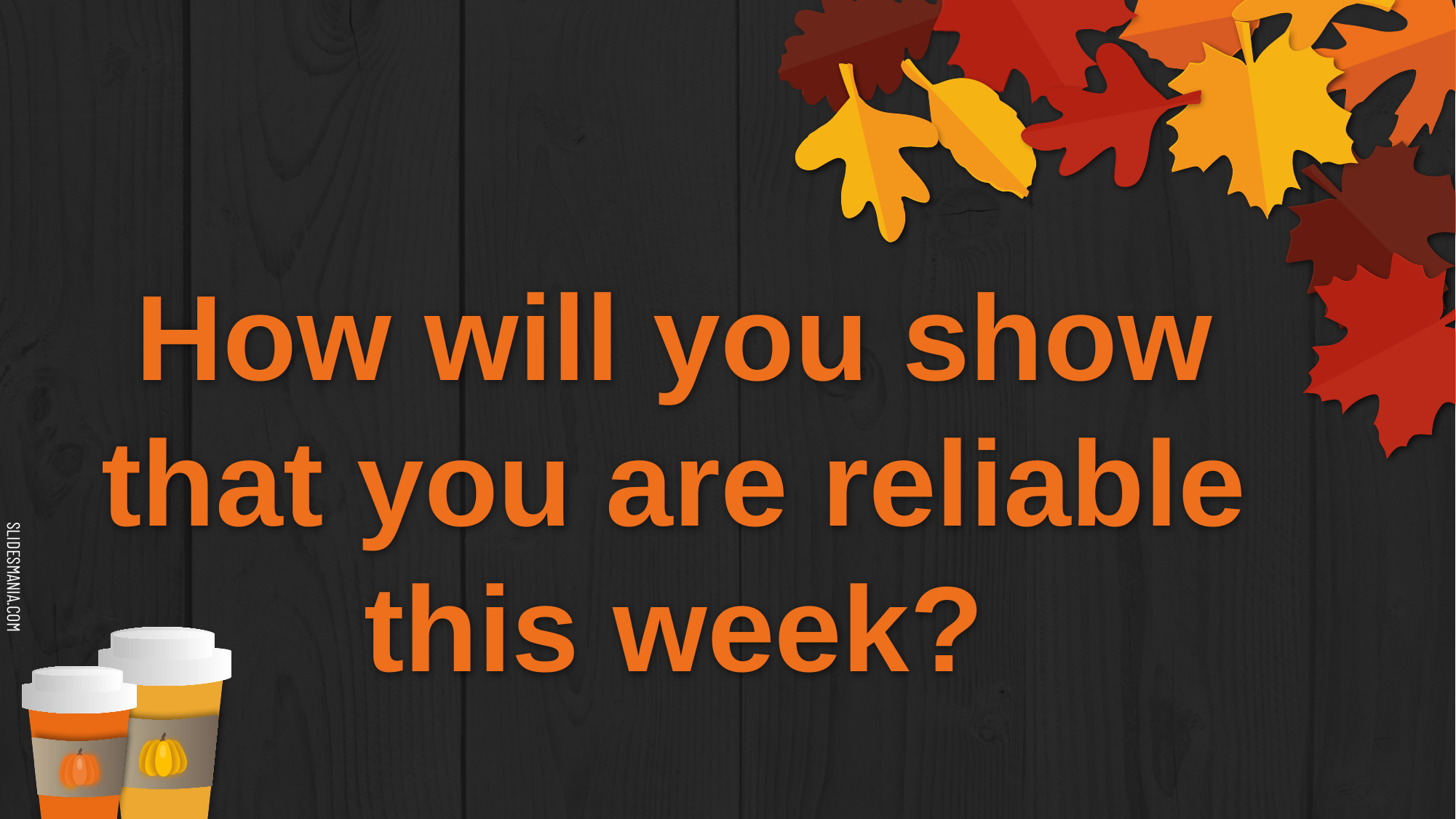

# How will you show that you are reliable this week?